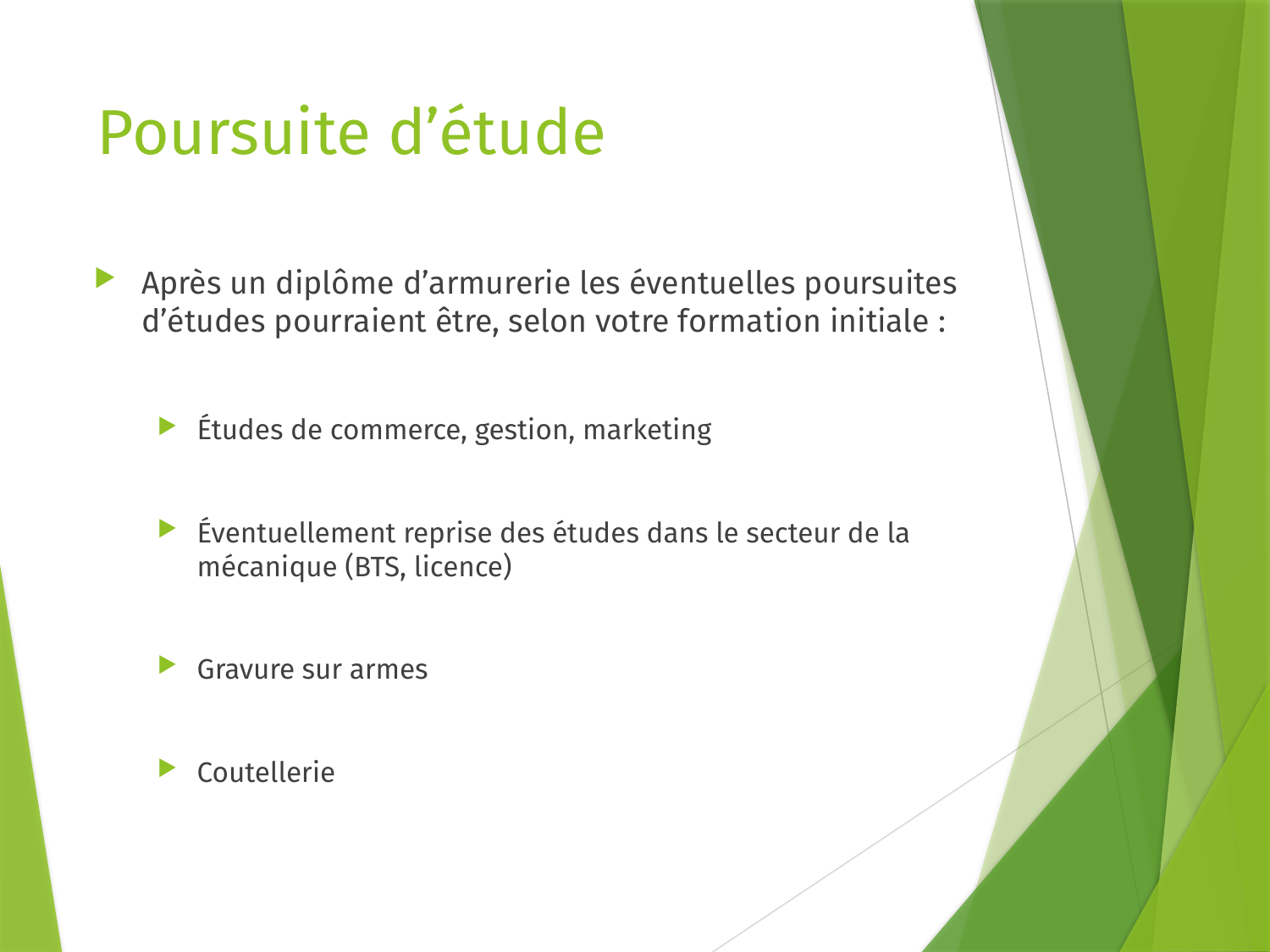

# Poursuite d’étude
Après un diplôme d’armurerie les éventuelles poursuites d’études pourraient être, selon votre formation initiale :

Études de commerce, gestion, marketing

Éventuellement reprise des études dans le secteur de la mécanique (BTS, licence)

Gravure sur armes

Coutellerie